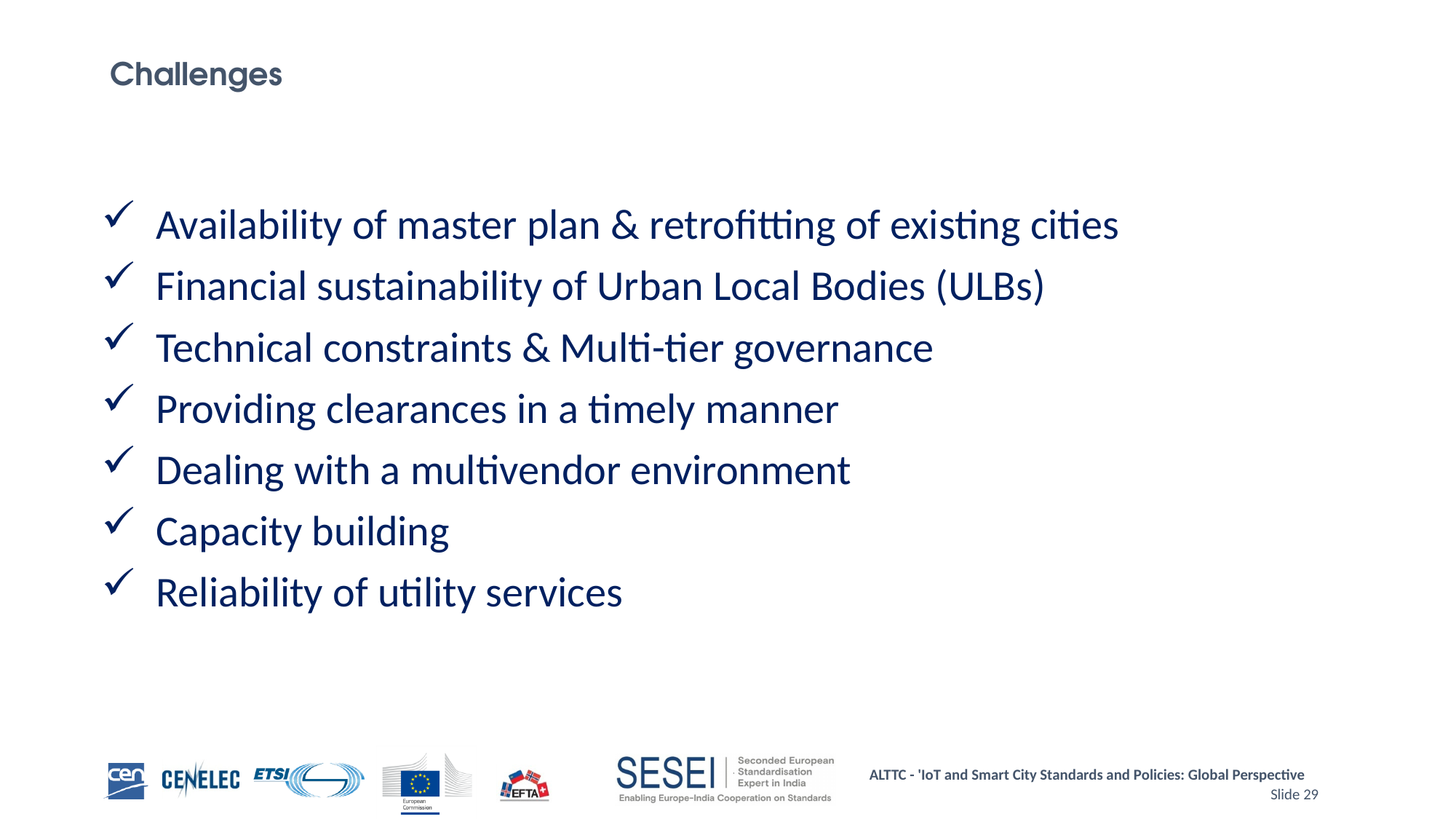

# Challenges
Availability of master plan & retrofitting of existing cities
Financial sustainability of Urban Local Bodies (ULBs)
Technical constraints & Multi-tier governance
Providing clearances in a timely manner
Dealing with a multivendor environment
Capacity building
Reliability of utility services